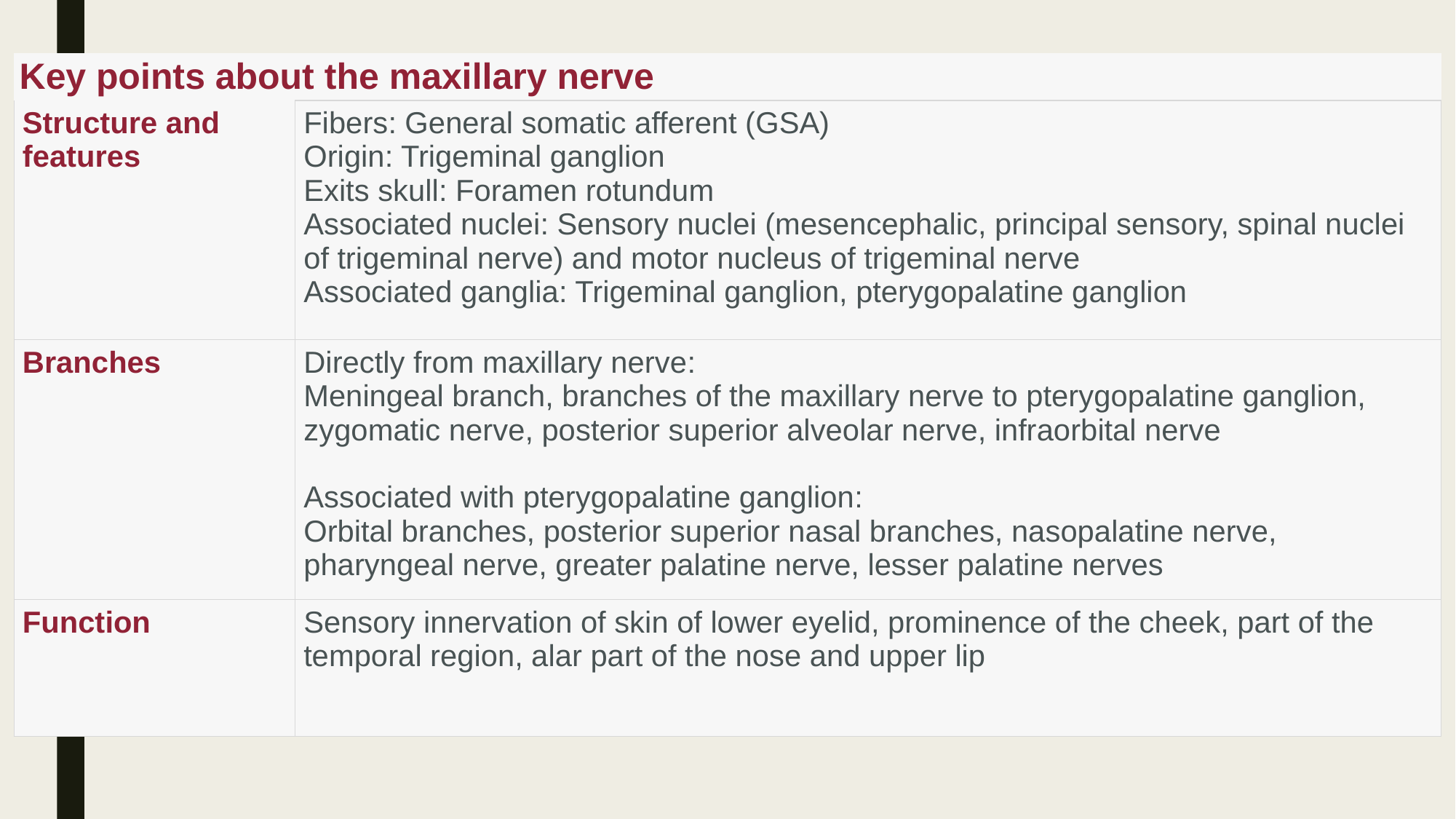

| Key points about the maxillary nerve |  |
| --- | --- |
| Structure and features | Fibers: General somatic afferent (GSA) Origin: Trigeminal ganglion Exits skull: Foramen rotundum Associated nuclei: Sensory nuclei (mesencephalic, principal sensory, spinal nuclei of trigeminal nerve) and motor nucleus of trigeminal nerve Associated ganglia: Trigeminal ganglion, pterygopalatine ganglion |
| Branches | Directly from maxillary nerve: Meningeal branch, branches of the maxillary nerve to pterygopalatine ganglion, zygomatic nerve, posterior superior alveolar nerve, infraorbital nerve Associated with pterygopalatine ganglion: Orbital branches, posterior superior nasal branches, nasopalatine nerve, pharyngeal nerve, greater palatine nerve, lesser palatine nerves |
| Function | Sensory innervation of skin of lower eyelid, prominence of the cheek, part of the temporal region, alar part of the nose and upper lip |